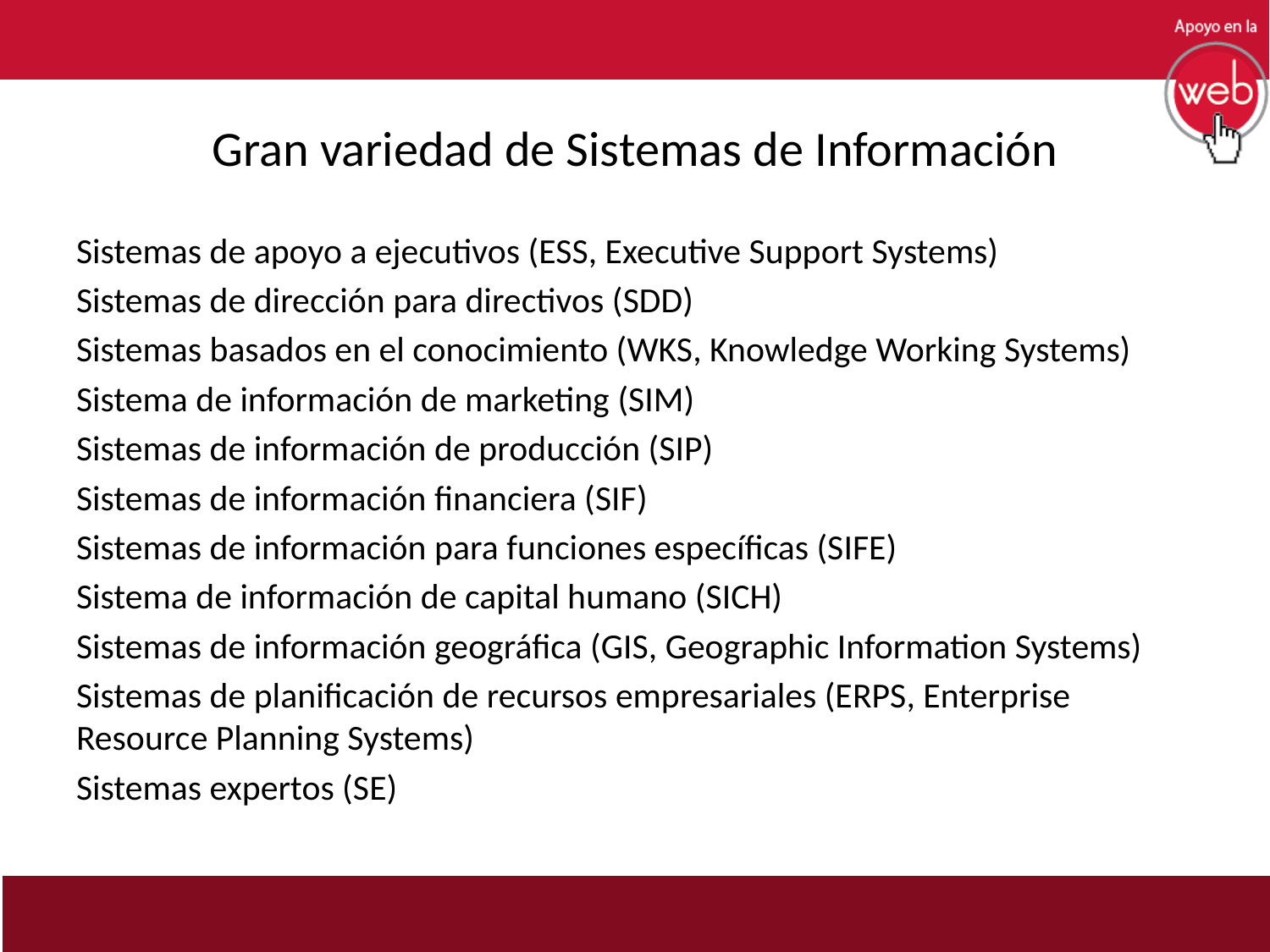

# Gran variedad de Sistemas de Información
Sistemas de apoyo a ejecutivos (ESS, Executive Support Systems)
Sistemas de dirección para directivos (SDD)
Sistemas basados en el conocimiento (WKS, Knowledge Working Systems)
Sistema de información de marketing (SIM)
Sistemas de información de producción (SIP)
Sistemas de información financiera (SIF)
Sistemas de información para funciones específicas (SIFE)
Sistema de información de capital humano (SICH)
Sistemas de información geográfica (GIS, Geographic Information Systems)
Sistemas de planificación de recursos empresariales (ERPS, Enterprise Resource Planning Systems)
Sistemas expertos (SE)